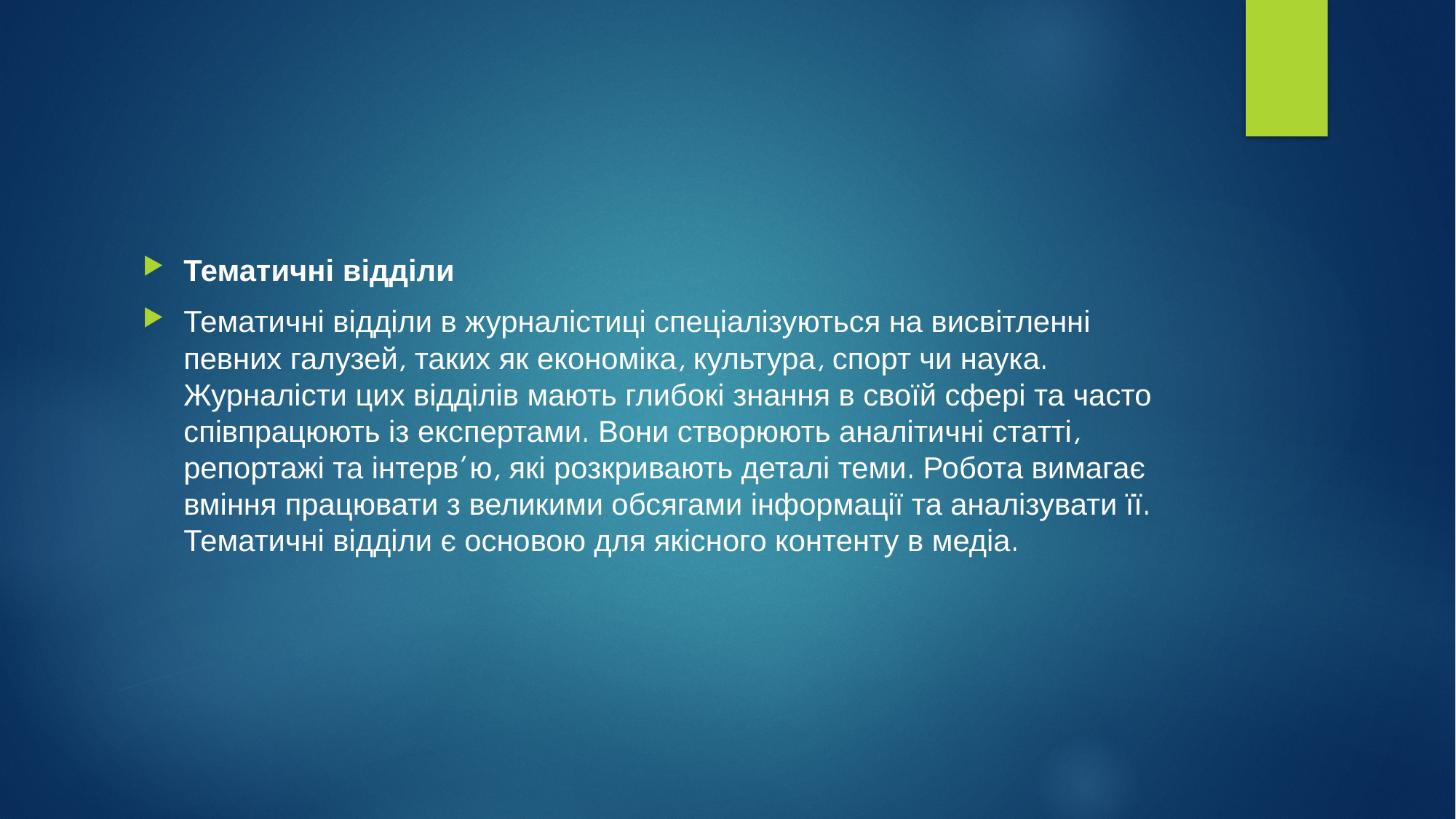

#
Тематичні відділи
Тематичні відділи в журналістиці спеціалізуються на висвітленні певних галузей, таких як економіка, культура, спорт чи наука. Журналісти цих відділів мають глибокі знання в своїй сфері та часто співпрацюють із експертами. Вони створюють аналітичні статті, репортажі та інтерв’ю, які розкривають деталі теми. Робота вимагає вміння працювати з великими обсягами інформації та аналізувати її. Тематичні відділи є основою для якісного контенту в медіа.